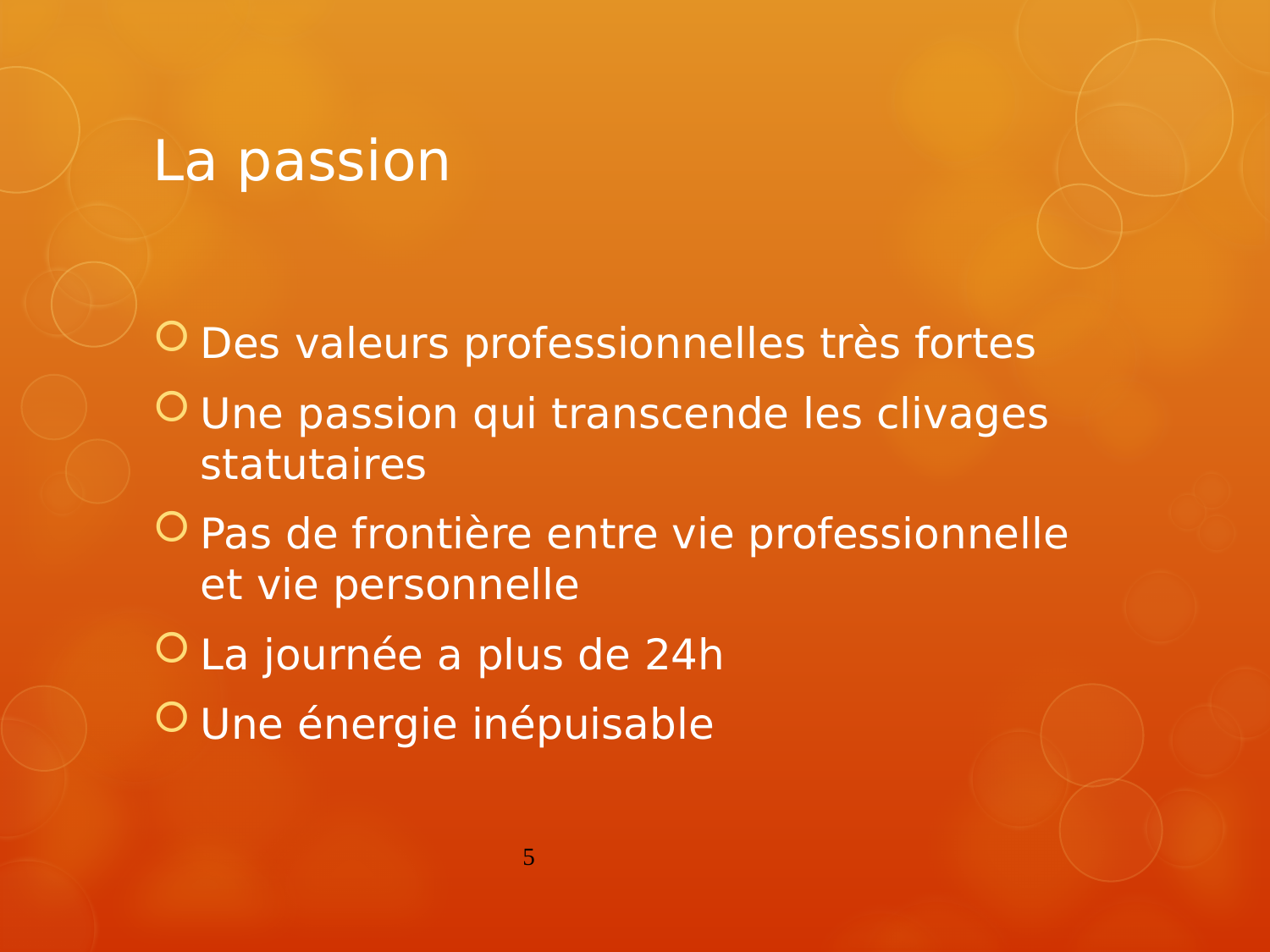

# La passion
Des valeurs professionnelles très fortes
Une passion qui transcende les clivages statutaires
Pas de frontière entre vie professionnelle
et vie personnelle
La journée a plus de 24h
Une énergie inépuisable
5